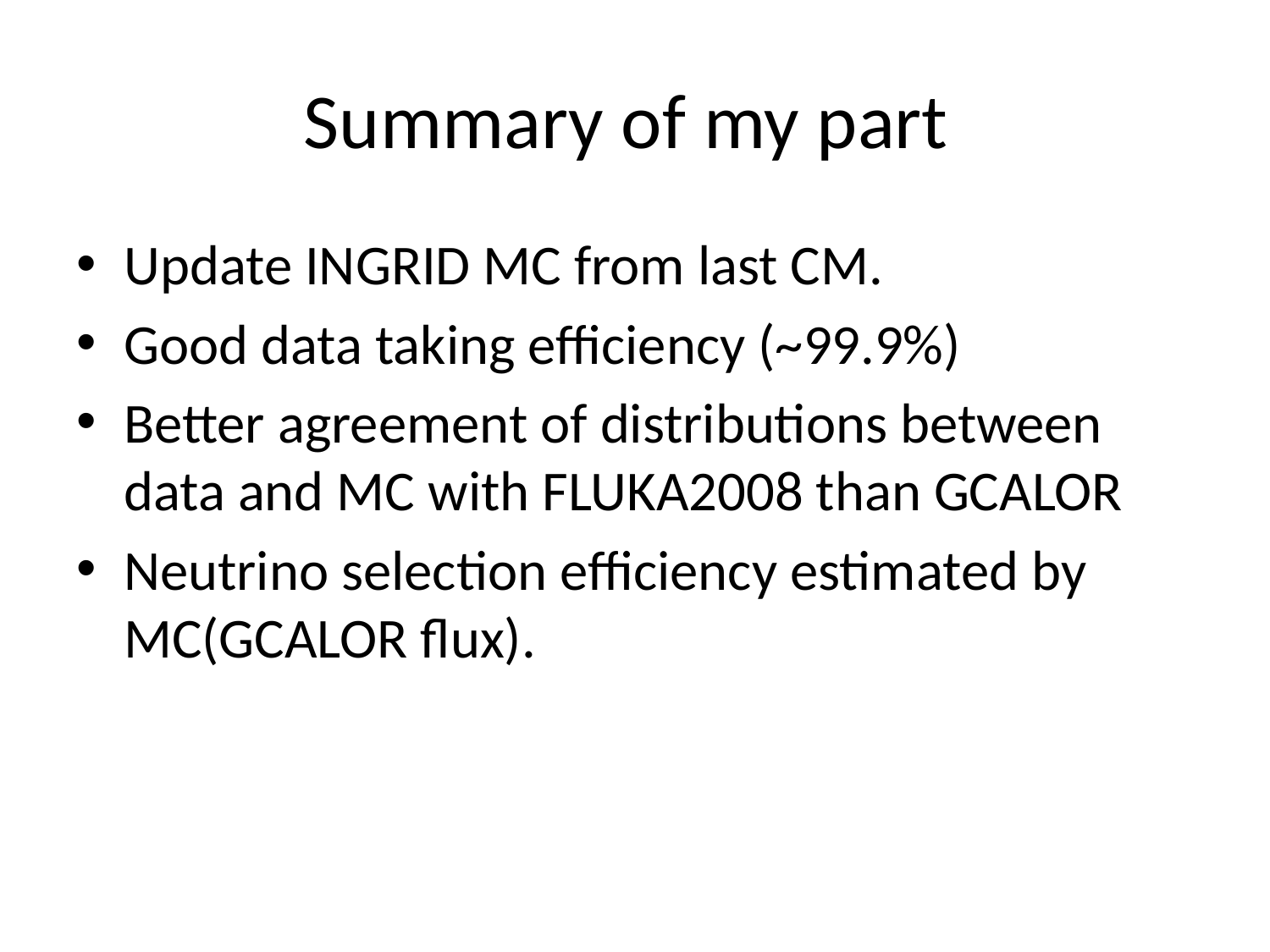

# Summary of my part
Update INGRID MC from last CM.
Good data taking efficiency (~99.9%)
Better agreement of distributions between data and MC with FLUKA2008 than GCALOR
Neutrino selection efficiency estimated by MC(GCALOR flux).